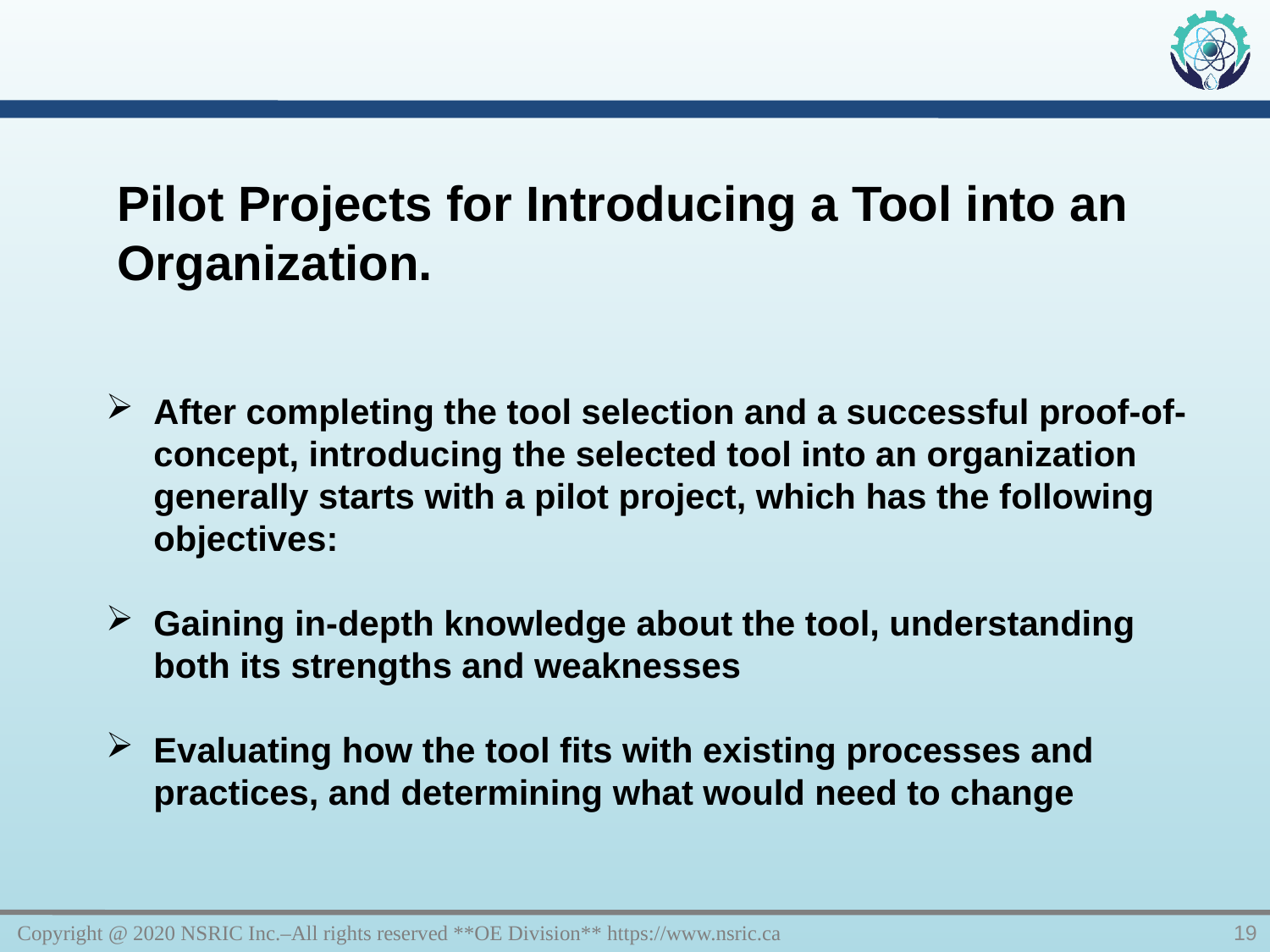

Pilot Projects for Introducing a Tool into an Organization.
After completing the tool selection and a successful proof-of-concept, introducing the selected tool into an organization generally starts with a pilot project, which has the following objectives:

Gaining in-depth knowledge about the tool, understanding both its strengths and weaknesses

Evaluating how the tool fits with existing processes and practices, and determining what would need to change
Copyright @ 2020 NSRIC Inc.–All rights reserved **OE Division** https://www.nsric.ca
19